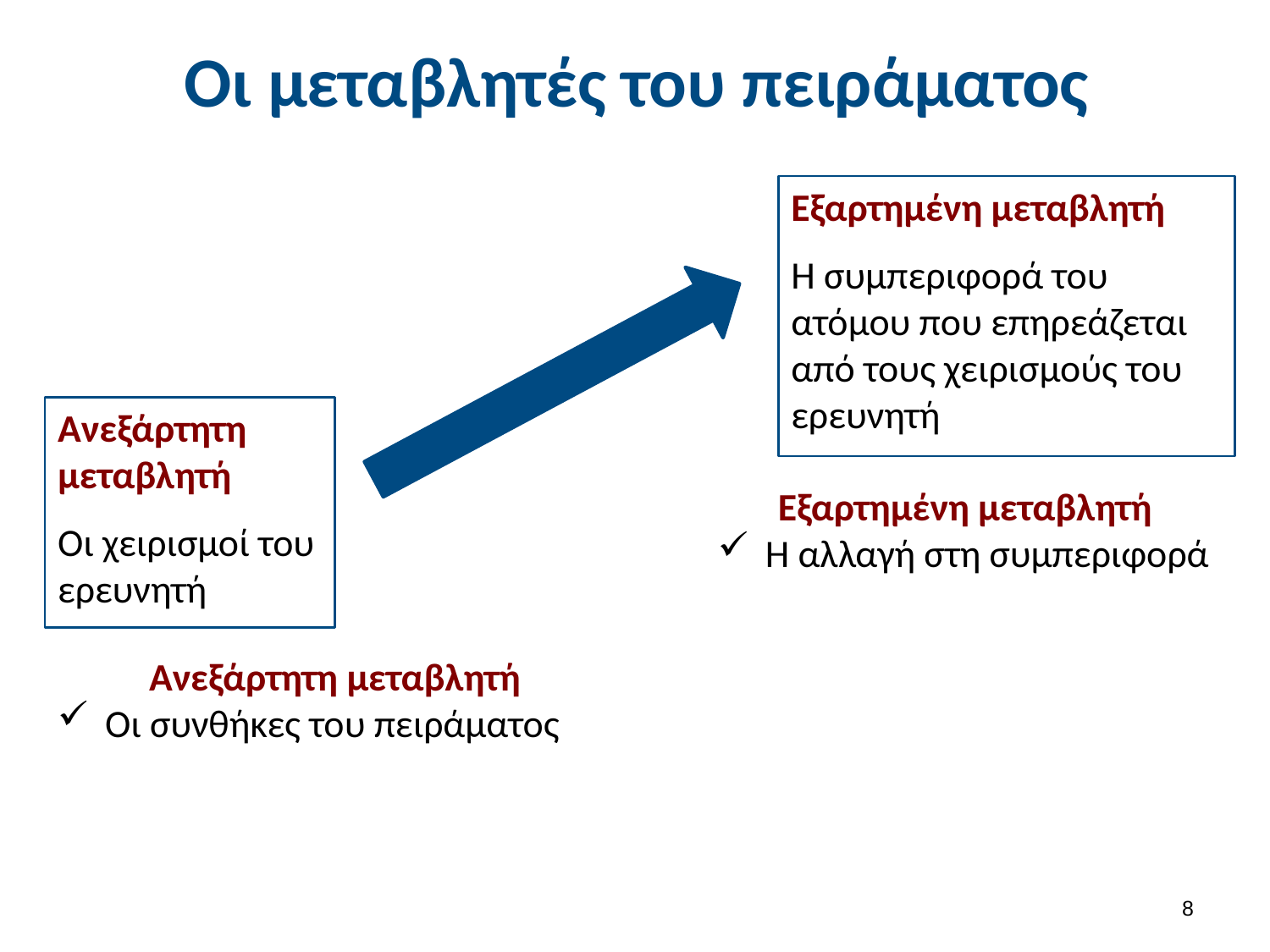

# Οι μεταβλητές του πειράματος

Εξαρτημένη μεταβλητή
Η συμπεριφορά του ατόμου που επηρεάζεται από τους χειρισμούς του ερευνητή

Ανεξάρτητη μεταβλητή
Οι χειρισμοί του ερευνητή

Εξαρτημένη μεταβλητή
Η αλλαγή στη συμπεριφορά
Ανεξάρτητη μεταβλητή
Οι συνθήκες του πειράματος
8